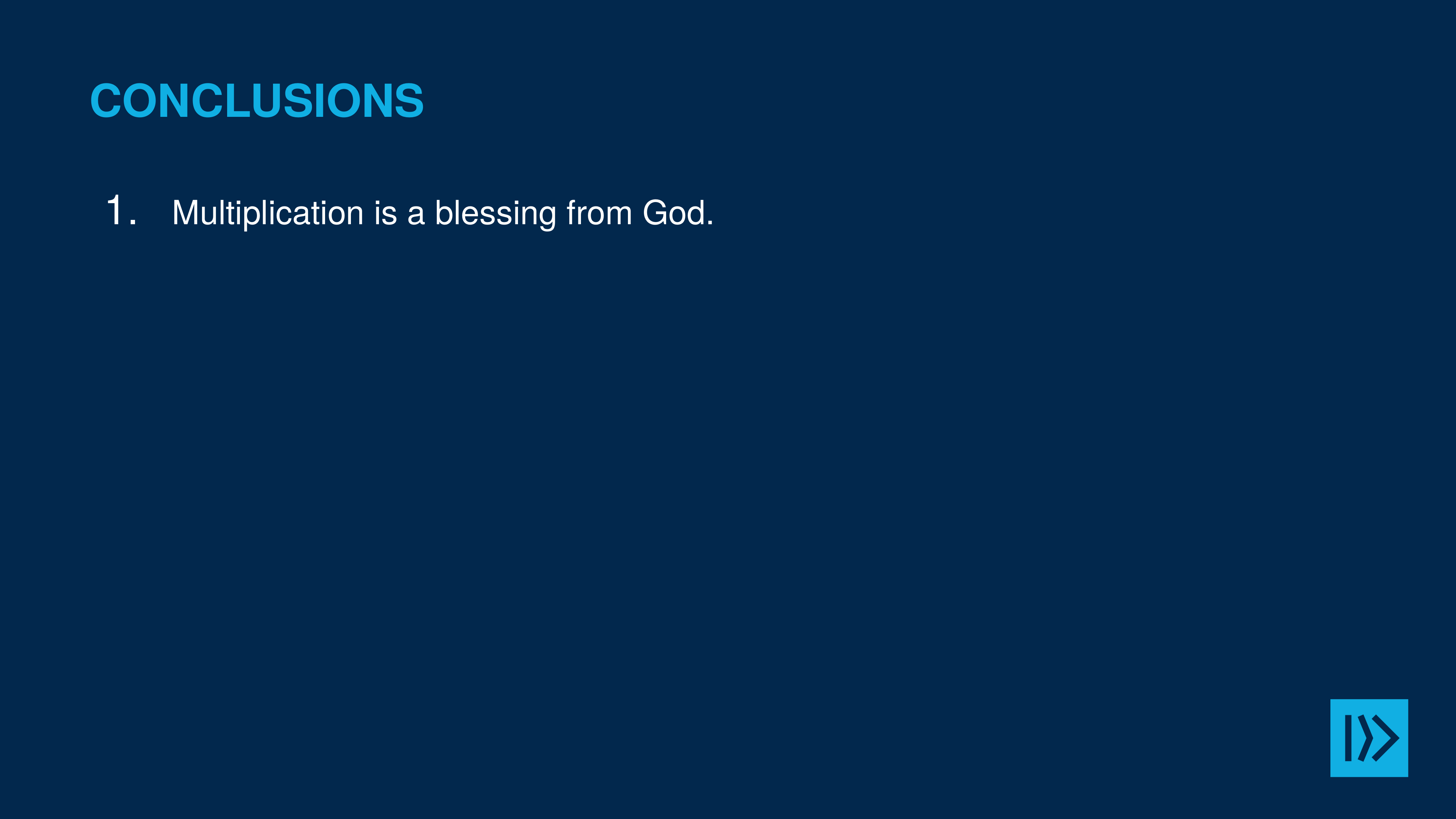

Conclusions
Multiplication is a blessing from God.